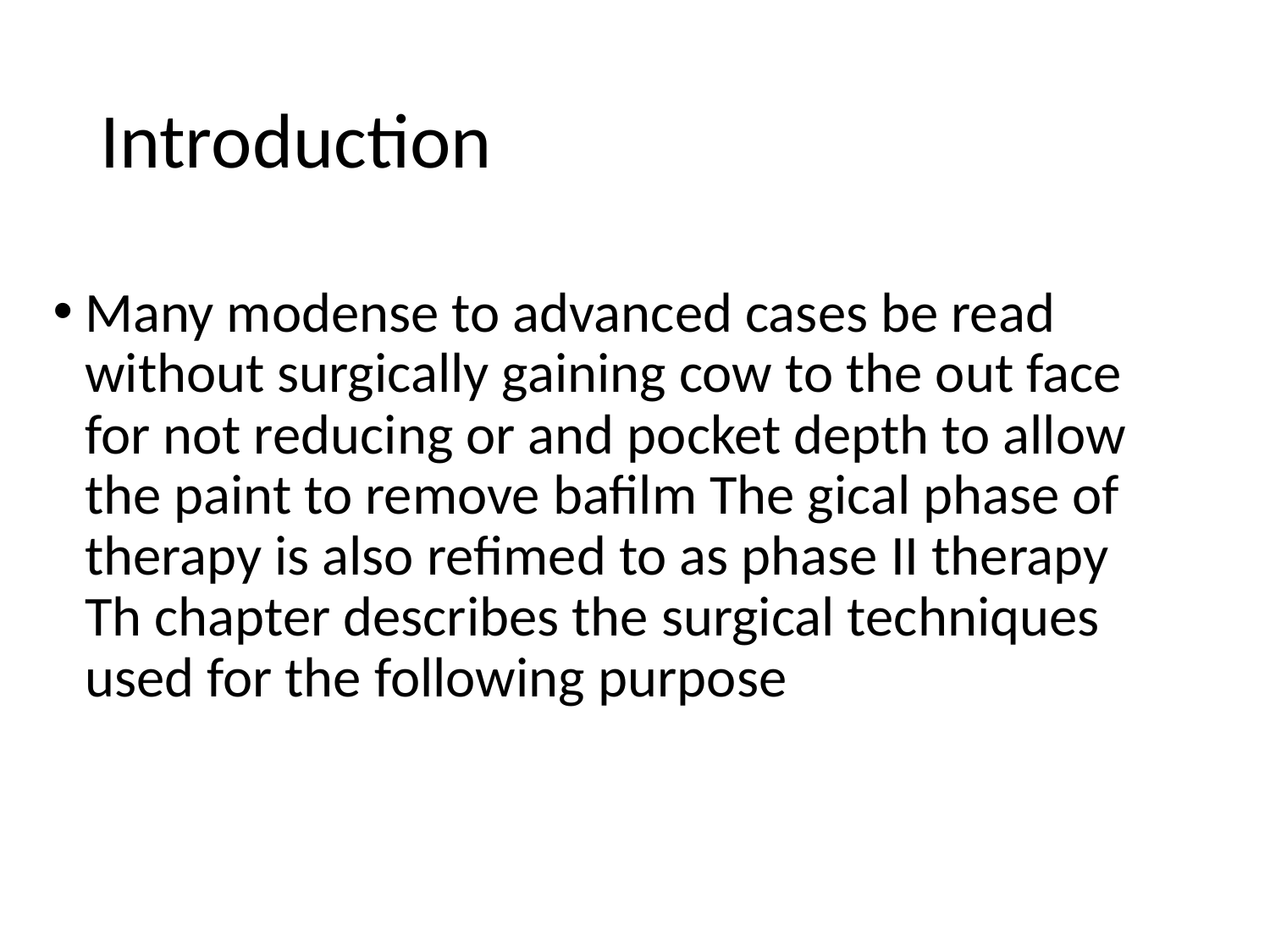

# Introduction
Many modense to advanced cases be read without surgically gaining cow to the out face for not reducing or and pocket depth to allow the paint to remove bafilm The gical phase of therapy is also refimed to as phase II therapy Th chapter describes the surgical techniques used for the following purpose